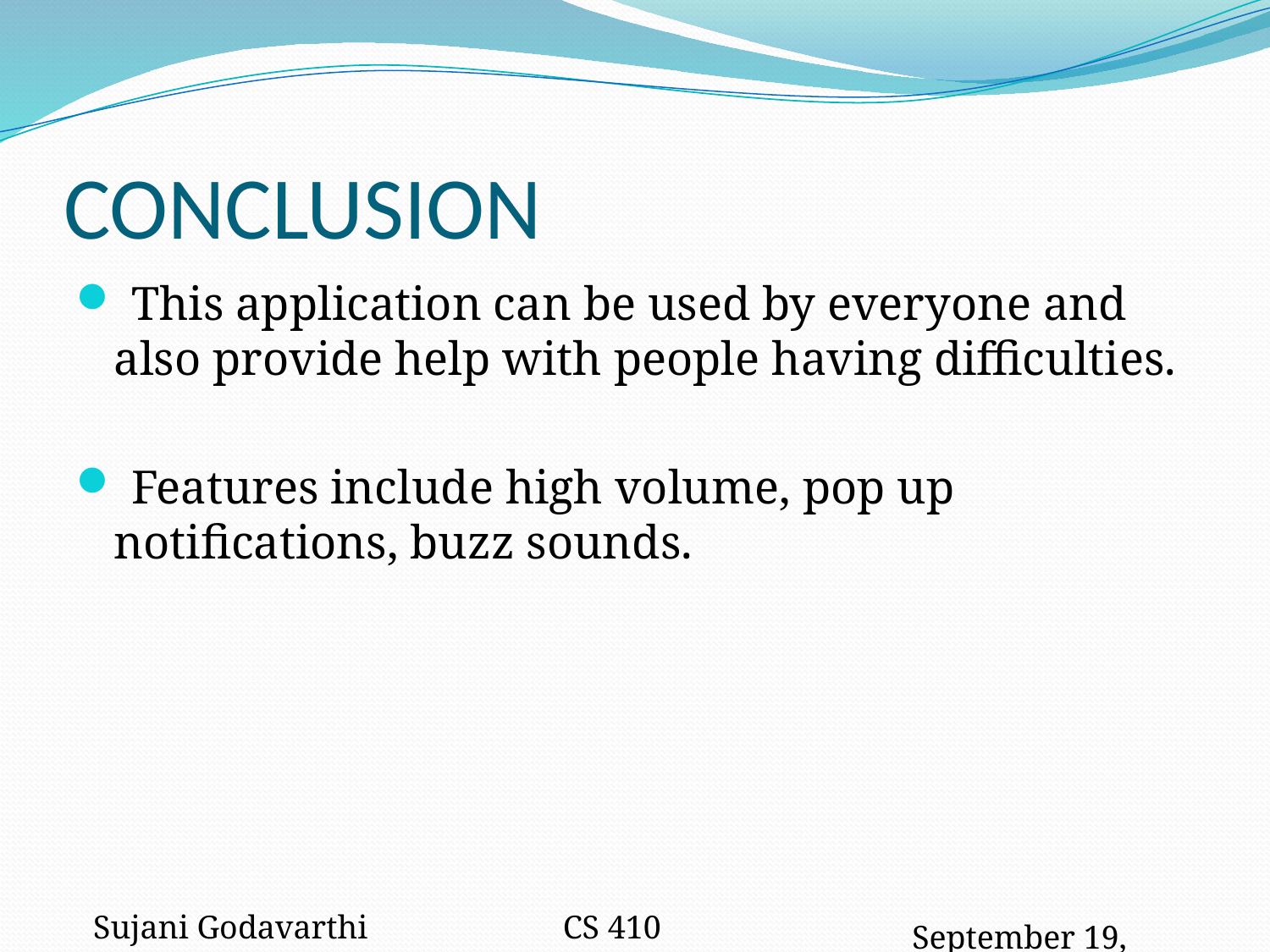

# CONCLUSION
 This application can be used by everyone and also provide help with people having difficulties.

 Features include high volume, pop up notifications, buzz sounds.

Sujani Godavarthi
CS 410
September 19, 2011